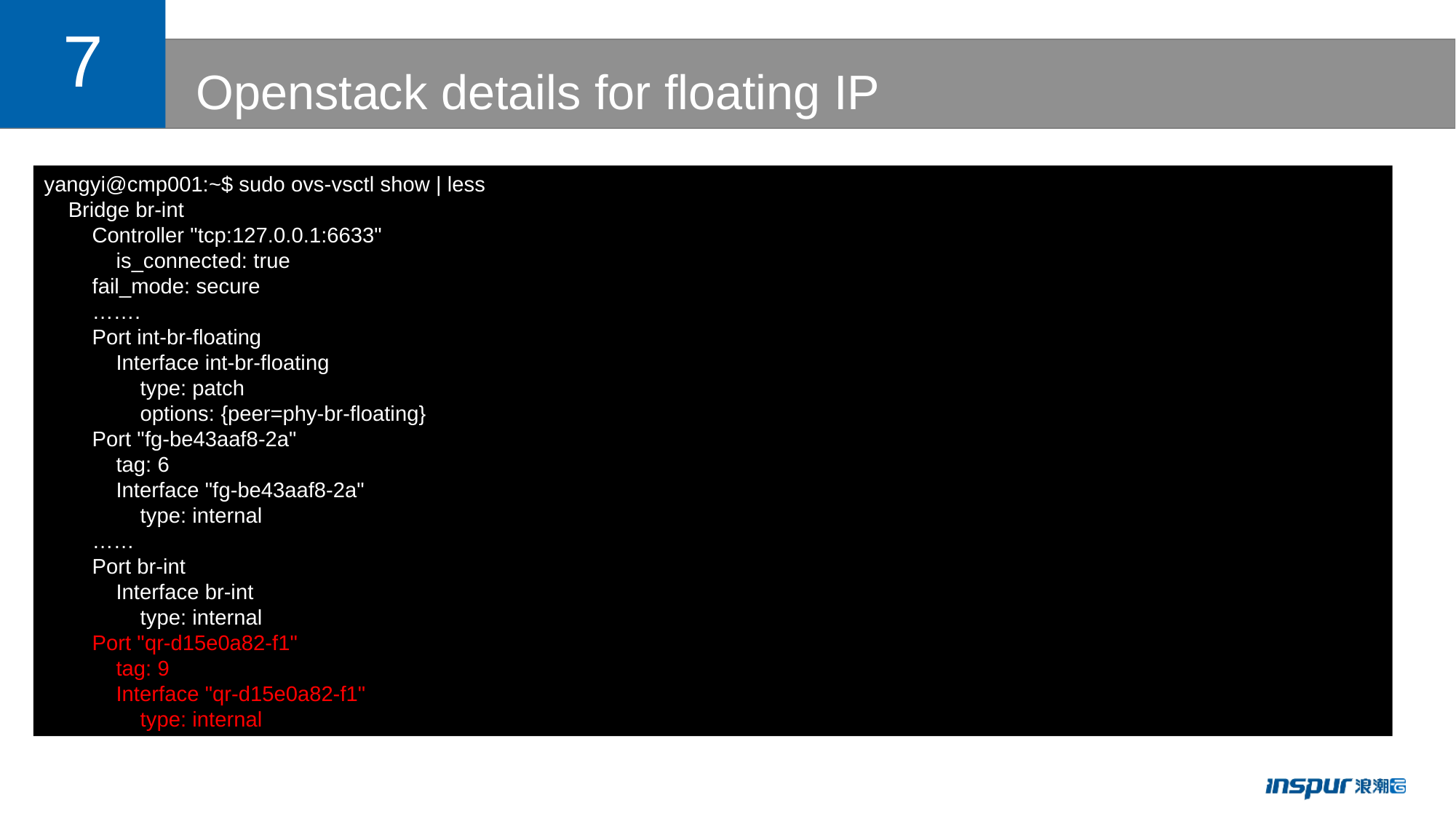

7
# Openstack details for floating IP

yangyi@cmp001:~$ sudo ovs-vsctl show | less
    Bridge br-int
        Controller "tcp:127.0.0.1:6633"
            is_connected: true
        fail_mode: secure
        …….
        Port int-br-floating
            Interface int-br-floating
                type: patch
                options: {peer=phy-br-floating}
        Port "fg-be43aaf8-2a"
            tag: 6
            Interface "fg-be43aaf8-2a"
                type: internal
        ……
        Port br-int
            Interface br-int
                type: internal
        Port "qr-d15e0a82-f1"
            tag: 9
            Interface "qr-d15e0a82-f1"
                type: internal